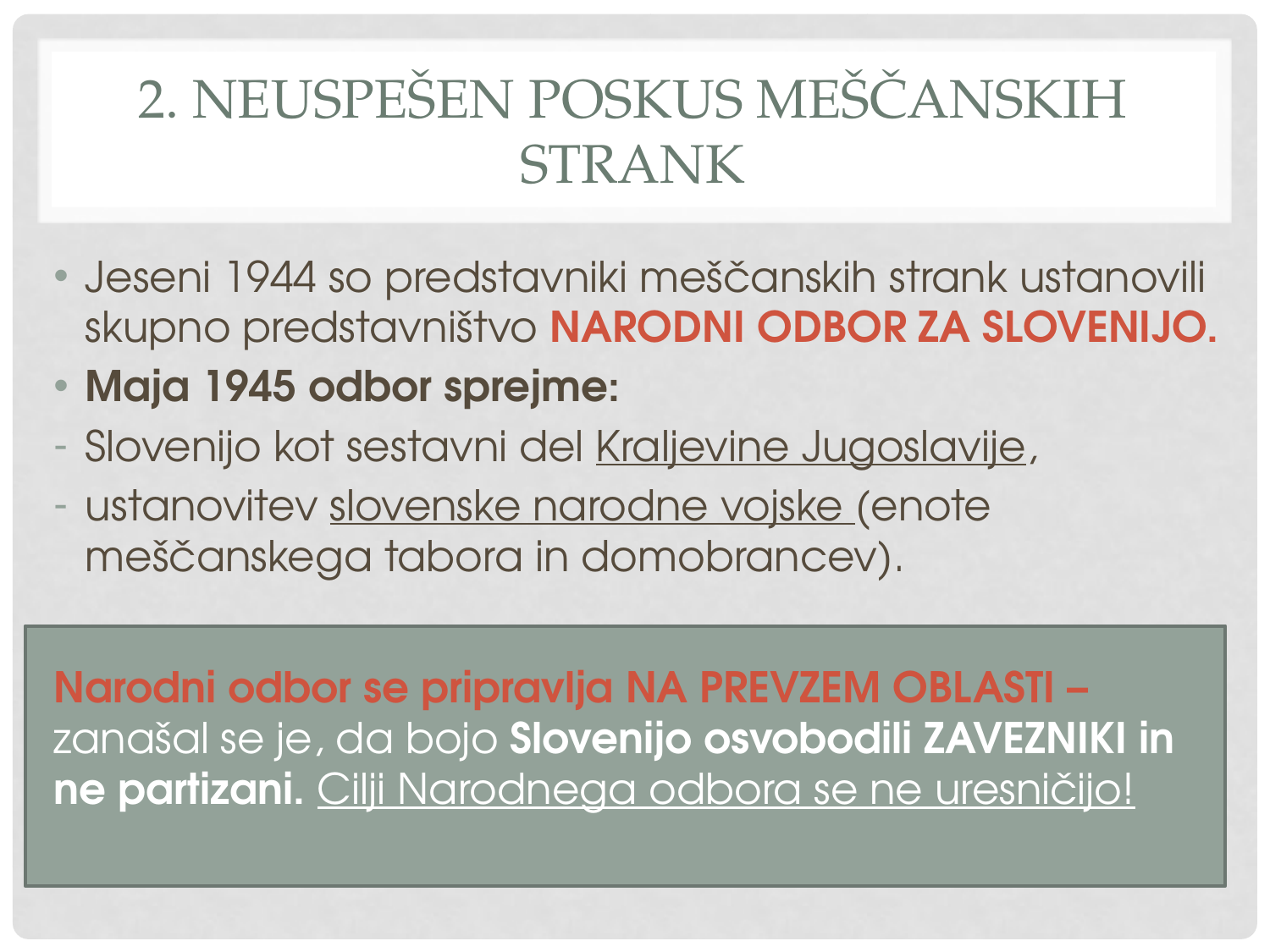

# 2. Neuspešen poskus meščanskih strank
Jeseni 1944 so predstavniki meščanskih strank ustanovili skupno predstavništvo NARODNI ODBOR ZA SLOVENIJO.
Maja 1945 odbor sprejme:
Slovenijo kot sestavni del Kraljevine Jugoslavije,
ustanovitev slovenske narodne vojske (enote meščanskega tabora in domobrancev).
Narodni odbor se pripravlja NA PREVZEM OBLASTI – zanašal se je, da bojo Slovenijo osvobodili ZAVEZNIKI in ne partizani. Cilji Narodnega odbora se ne uresničijo!